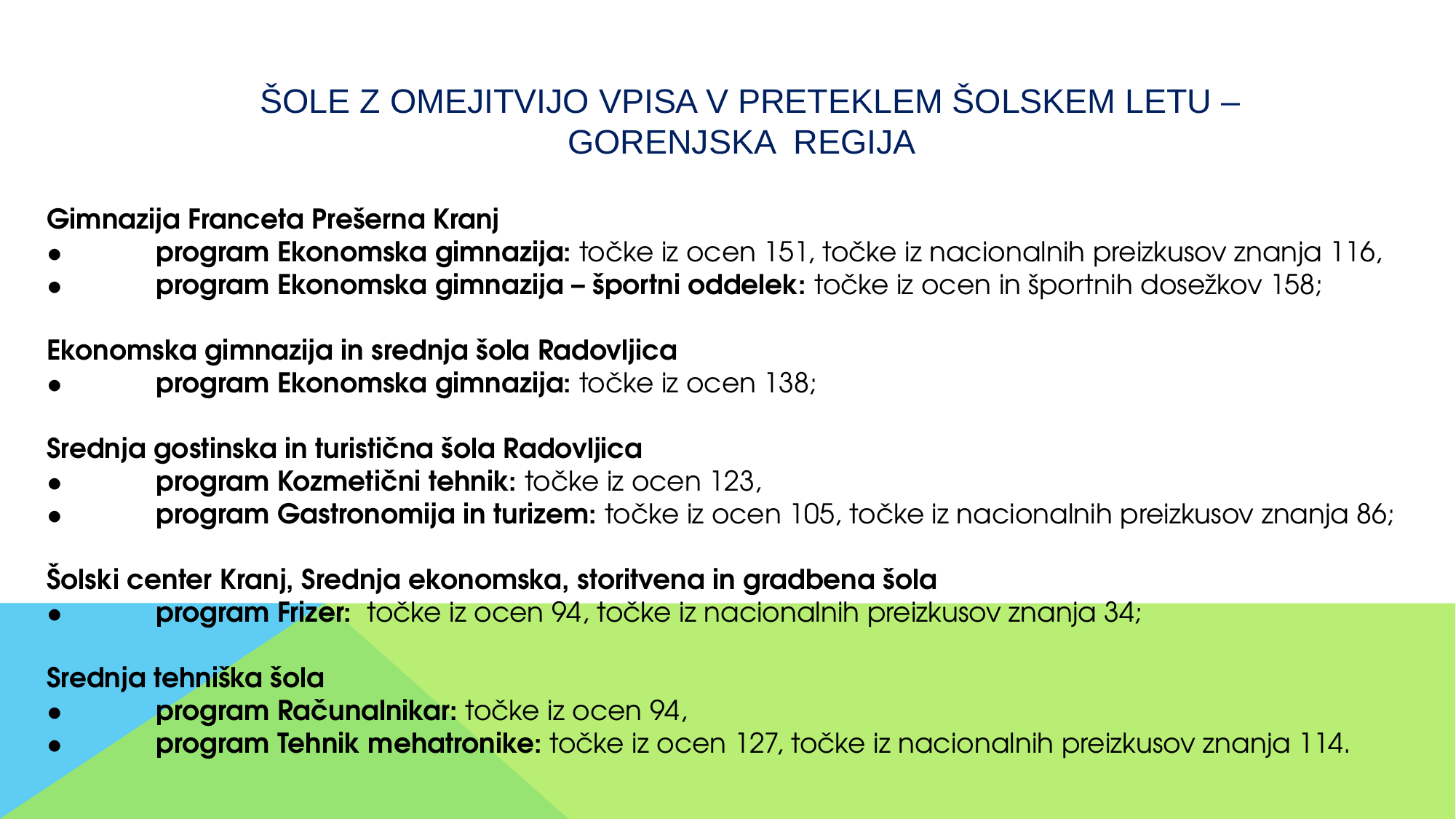

ŠOLE Z OMEJITVIJO VPISA V PRETEKLem Šolskem Letu – gorenjska  REGIJA
Gimnazija Franceta Prešerna Kranj
•	program Ekonomska gimnazija: točke iz ocen 151, točke iz nacionalnih preizkusov znanja 116,
•	program Ekonomska gimnazija – športni oddelek: točke iz ocen in športnih dosežkov 158;

Ekonomska gimnazija in srednja šola Radovljica
•	program Ekonomska gimnazija: točke iz ocen 138;

Srednja gostinska in turistična šola Radovljica
•	program Kozmetični tehnik: točke iz ocen 123,
•	program Gastronomija in turizem: točke iz ocen 105, točke iz nacionalnih preizkusov znanja 86;

Šolski center Kranj, Srednja ekonomska, storitvena in gradbena šola
•	program Frizer:  točke iz ocen 94, točke iz nacionalnih preizkusov znanja 34;

Srednja tehniška šola
•	program Računalnikar: točke iz ocen 94,
•	program Tehnik mehatronike: točke iz ocen 127, točke iz nacionalnih preizkusov znanja 114.